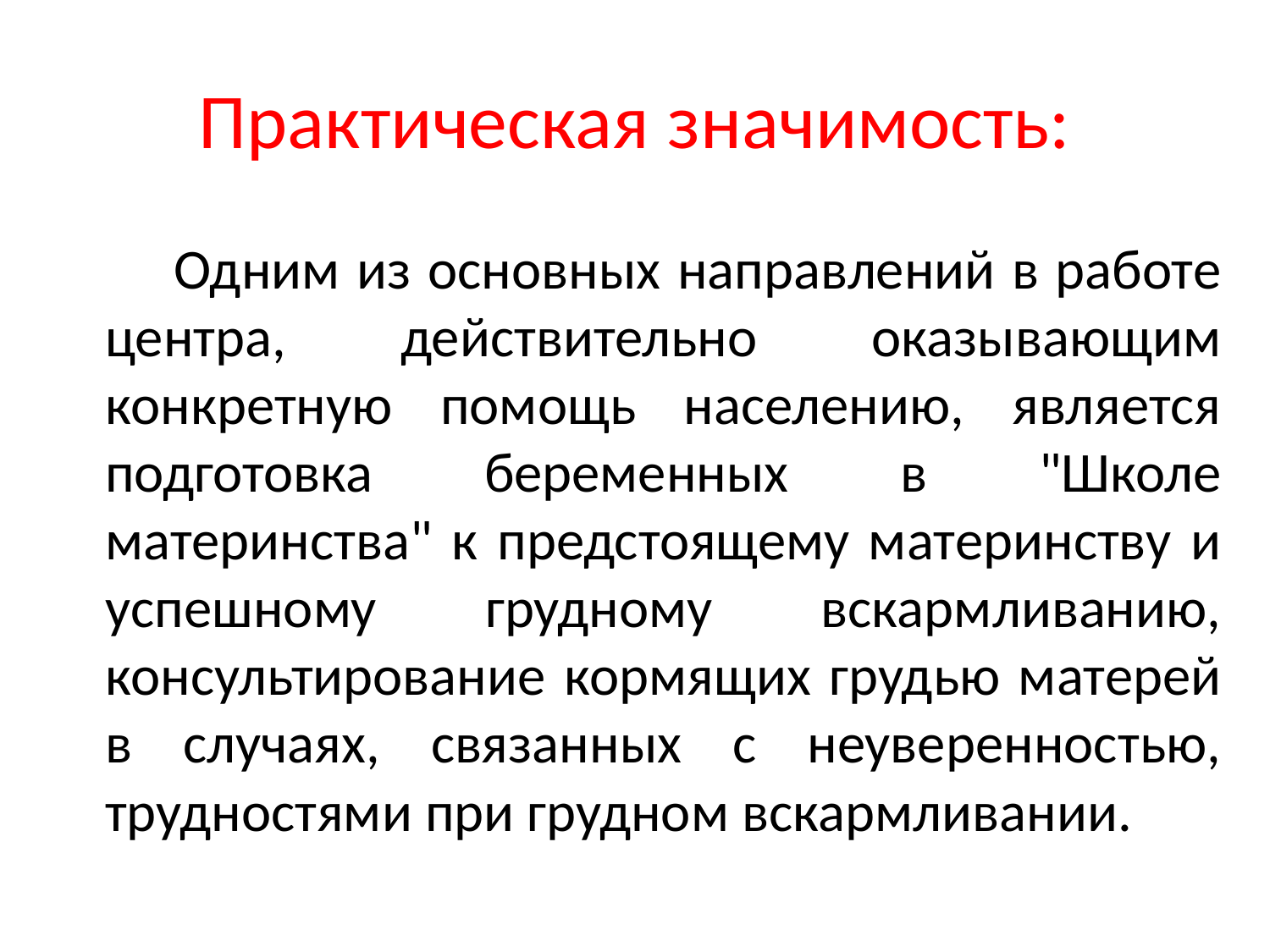

# Практическая значимость:
       Одним из основных направлений в работе центра, действительно оказывающим конкретную помощь населению, является подготовка беременных в "Школе материнства" к предстоящему материнству и успешному грудному вскармливанию, консультирование кормящих грудью матерей в случаях, связанных с неуверенностью, трудностями при грудном вскармливании.